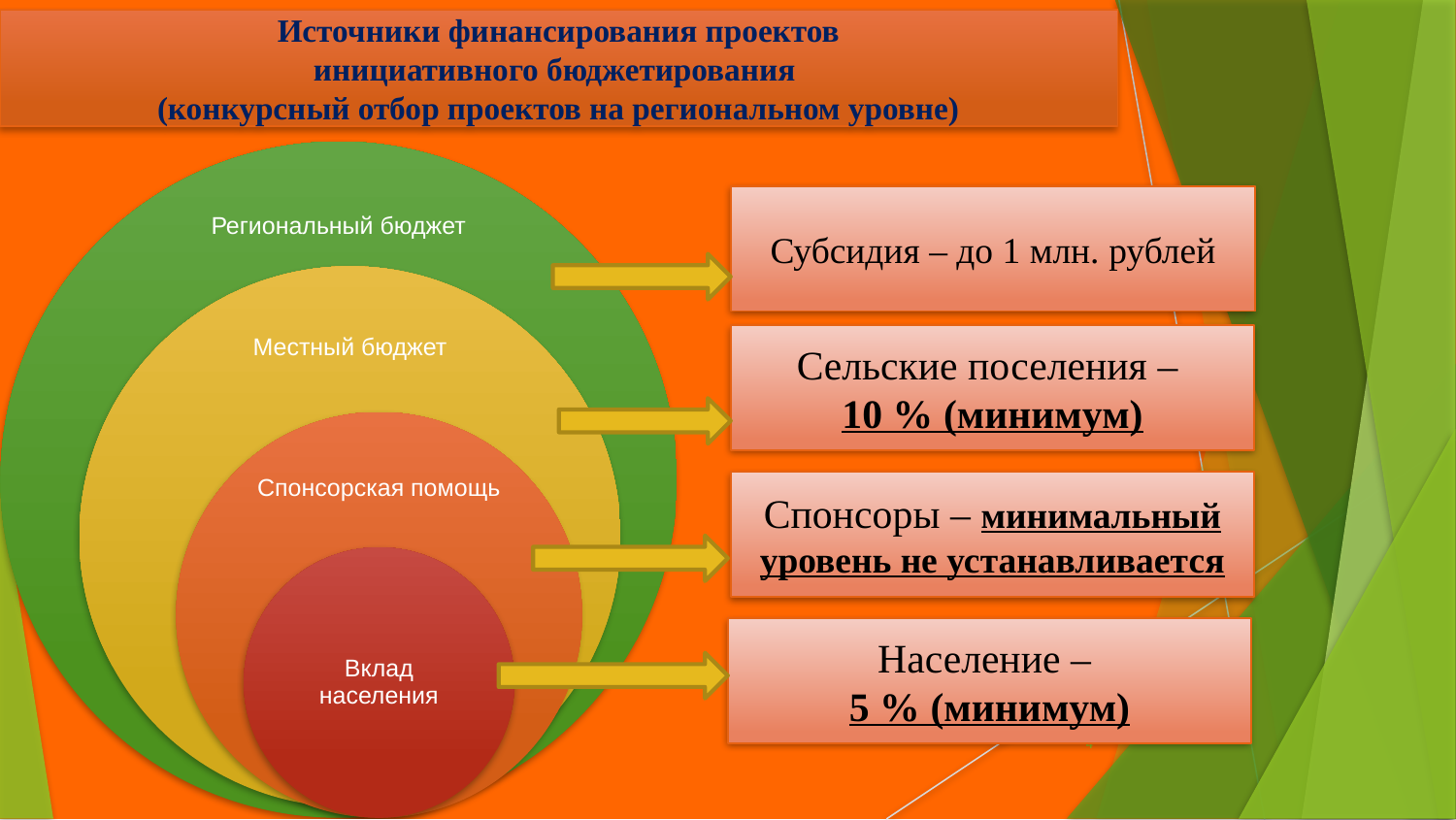

Источники финансирования проектов
инициативного бюджетирования
(конкурсный отбор проектов на региональном уровне)
Региональный бюджет
Местный бюджет
Спонсорская помощь
Вклад населения
Субсидия – до 1 млн. рублей

Сельские поселения –
10 % (минимум)

Спонсоры – минимальный уровень не устанавливается

Население –
5 % (минимум)

4